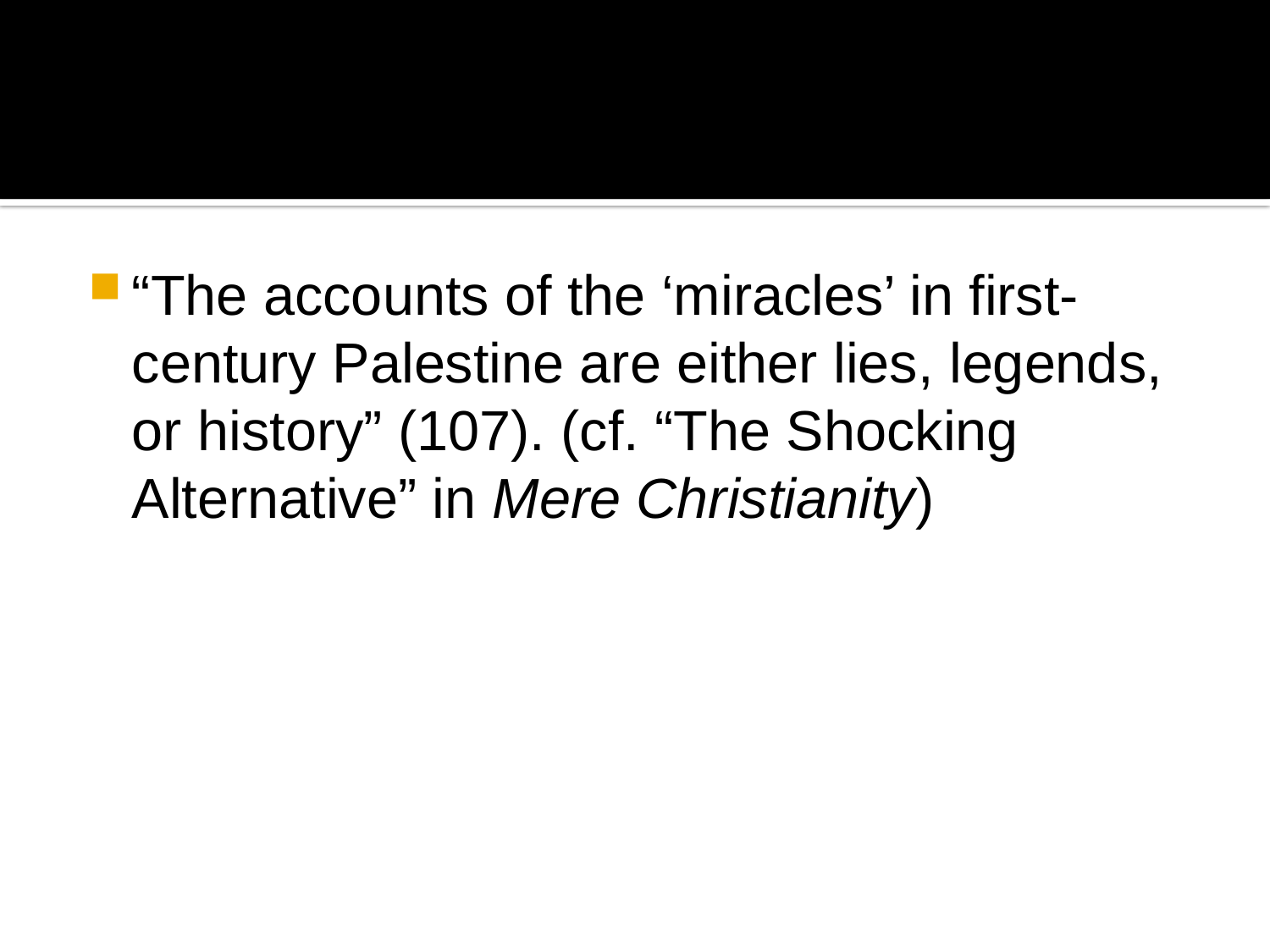

#
“The accounts of the ‘miracles’ in first-century Palestine are either lies, legends, or history” (107). (cf. “The Shocking Alternative” in Mere Christianity)